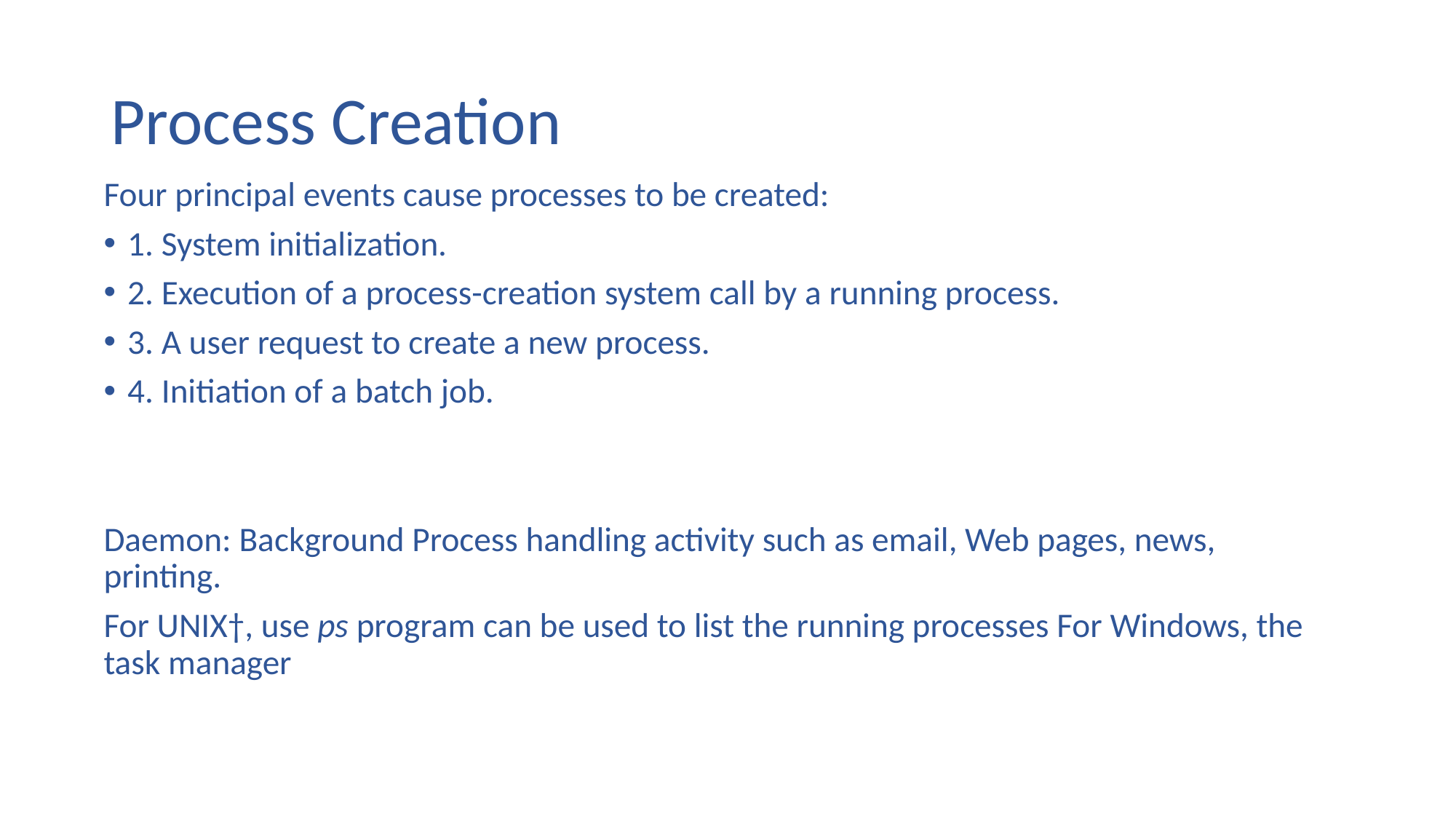

# Process Creation
Four principal events cause processes to be created:
1. System initialization.
2. Execution of a process-creation system call by a running process.
3. A user request to create a new process.
4. Initiation of a batch job.

Daemon: Background Process handling activity such as email, Web pages, news, printing.
For UNIX†, use ps program can be used to list the running processes For Windows, the task manager